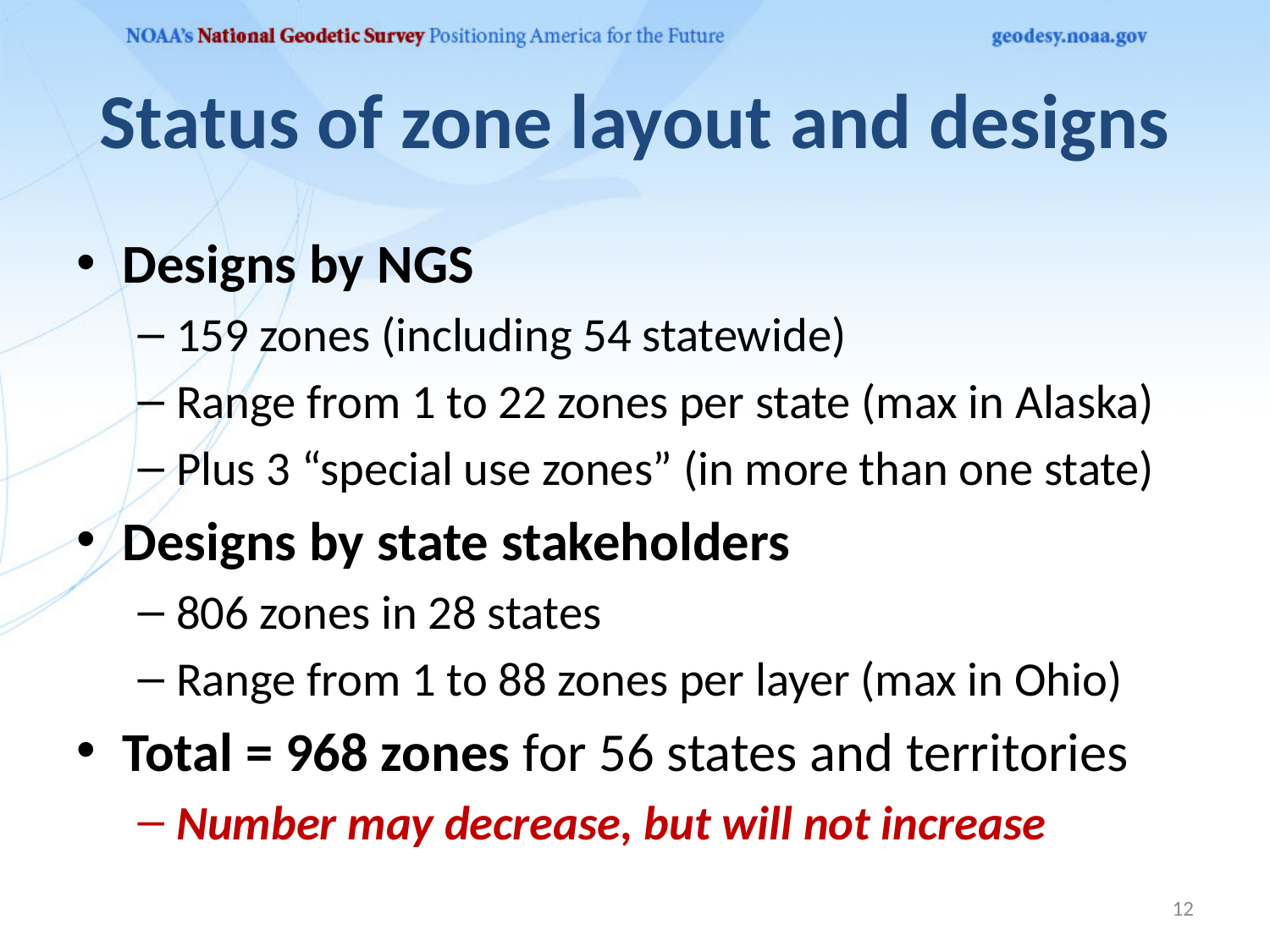

# Status of zone layout and designs
Designs by NGS
159 zones (including 54 statewide)
Range from 1 to 22 zones per state (max in Alaska)
Plus 3 “special use zones” (in more than one state)
Designs by state stakeholders
806 zones in 28 states
Range from 1 to 88 zones per layer (max in Ohio)
Total = 968 zones for 56 states and territories
Number may decrease, but will not increase
12